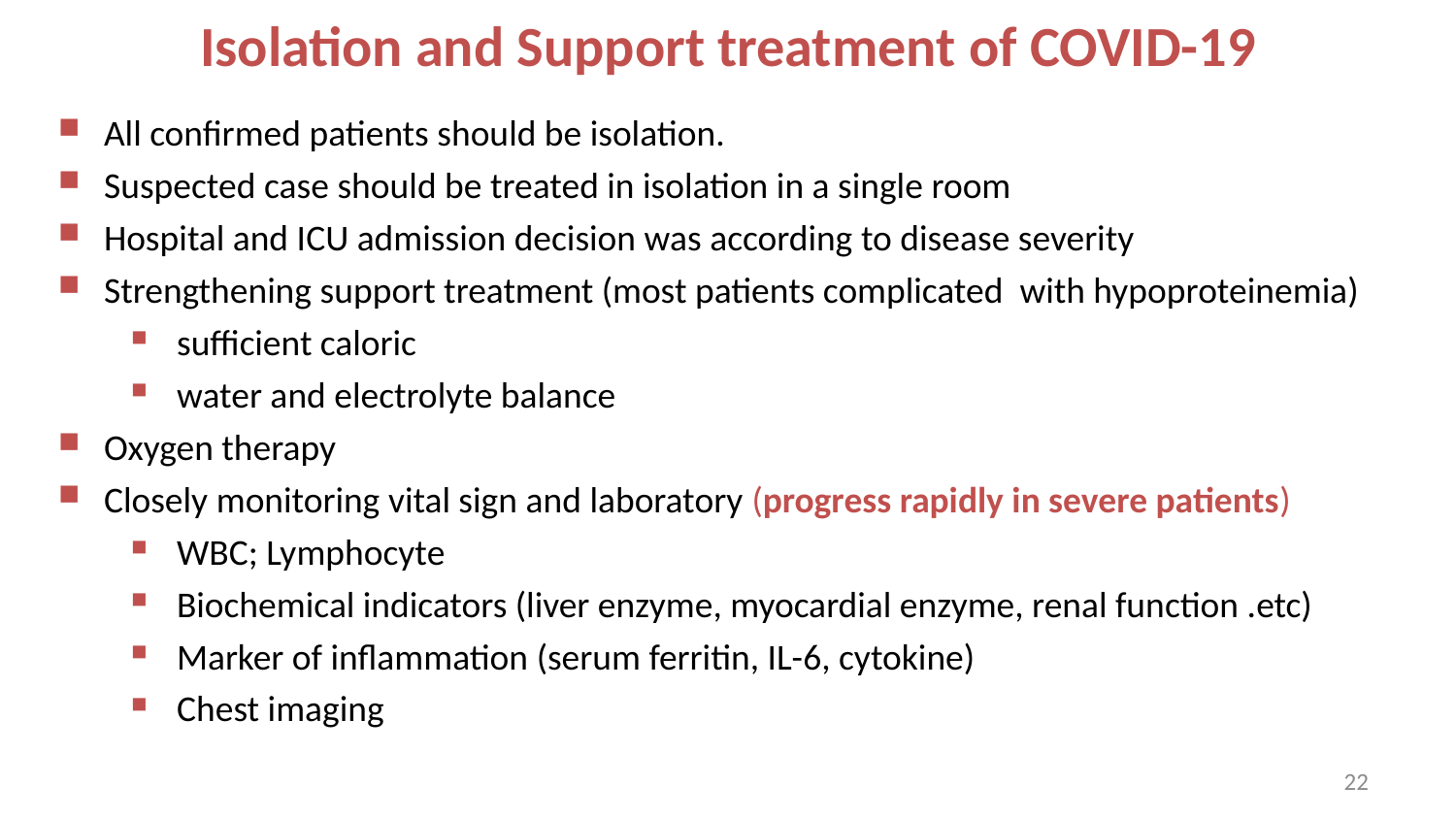

Isolation and Support treatment of COVID-19
All confirmed patients should be isolation.
Suspected case should be treated in isolation in a single room
Hospital and ICU admission decision was according to disease severity
Strengthening support treatment (most patients complicated  with hypoproteinemia)
sufficient caloric
water and electrolyte balance
Oxygen therapy
Closely monitoring vital sign and laboratory (progress rapidly in severe patients)
WBC; Lymphocyte
Biochemical indicators (liver enzyme, myocardial enzyme, renal function .etc)
Marker of inflammation (serum ferritin, IL-6, cytokine)
Chest imaging

22
Ren L, et al. Chin Med J 2020; DOI: 10.1097/CM9.0000000000000722
Huang C, et al. Lancet  2020; 395(10223): 497-506.
Ren L, et al. Chin Med J 2020; DOI: 10.1097/CM9.0000000000000722
Huang C, et al. Lancet  2020; 395(10223): 497-506.